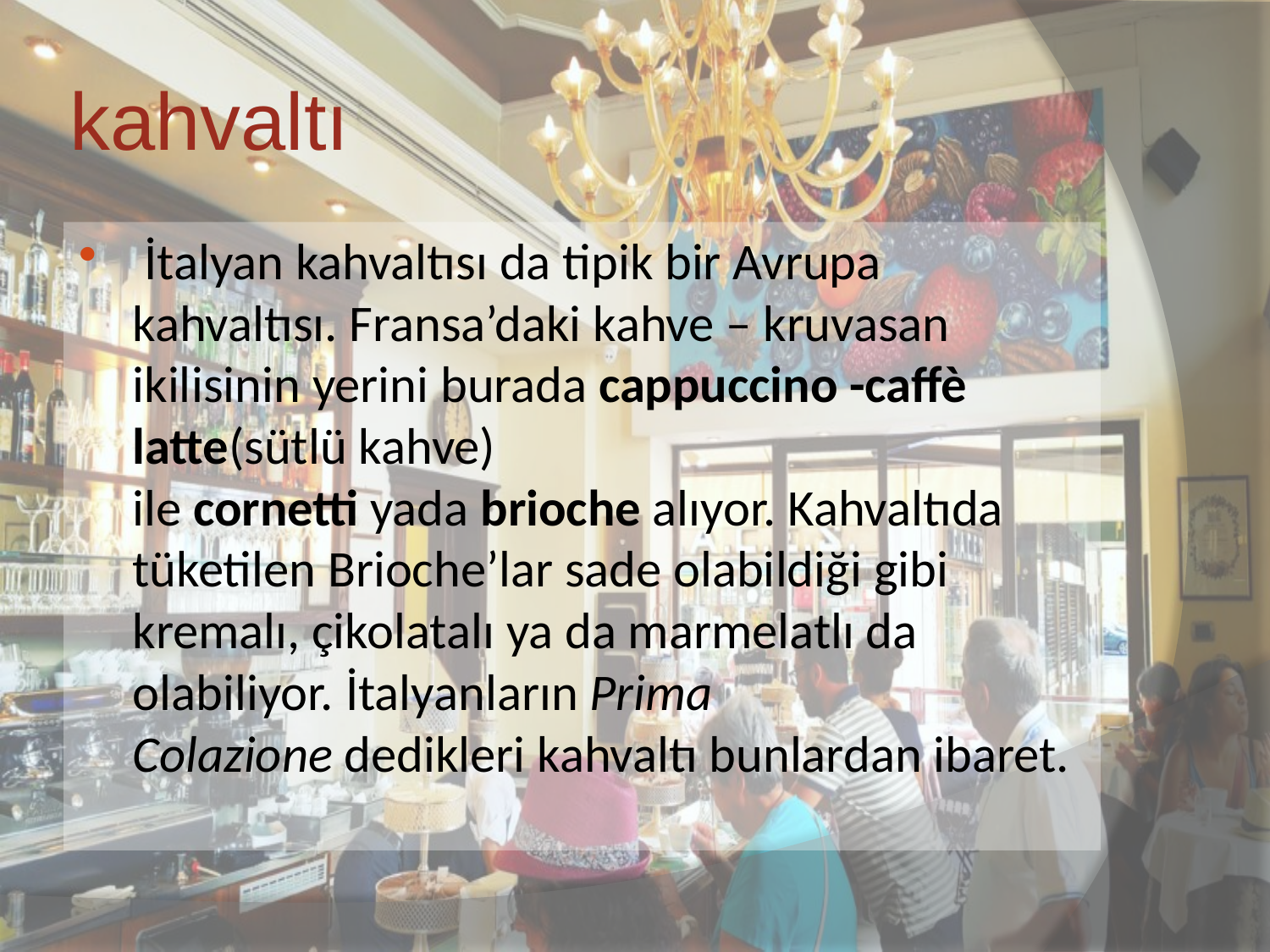

# kahvaltı
 İtalyan kahvaltısı da tipik bir Avrupa kahvaltısı. Fransa’daki kahve – kruvasan ikilisinin yerini burada cappuccino -caffè latte(sütlü kahve) ile cornetti yada brioche alıyor. Kahvaltıda tüketilen Brioche’lar sade olabildiği gibi kremalı, çikolatalı ya da marmelatlı da olabiliyor. İtalyanların Prima Colazione dedikleri kahvaltı bunlardan ibaret.